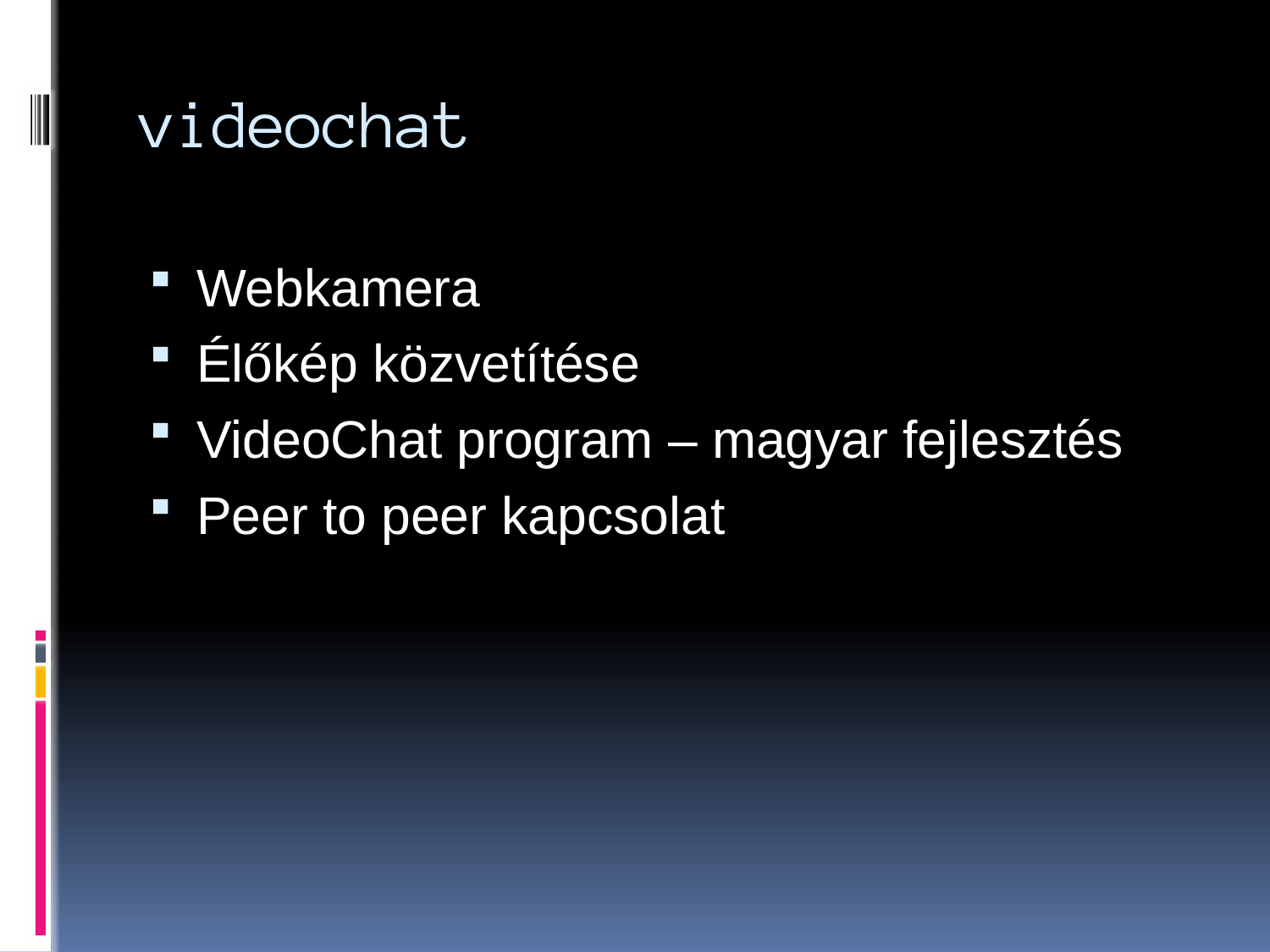

# videochat
Webkamera
Élőkép közvetítése
VideoChat program – magyar fejlesztés
Peer to peer kapcsolat